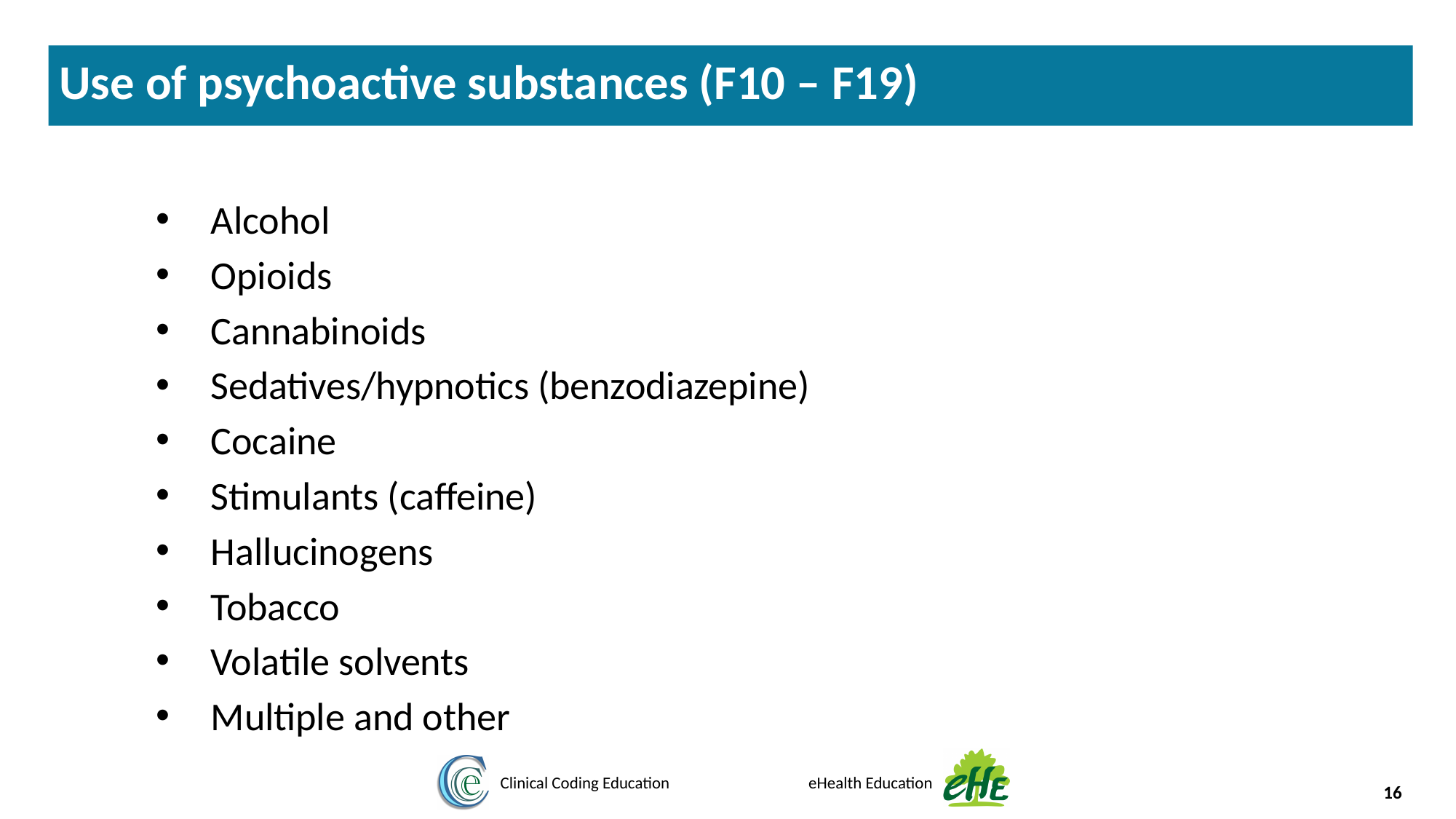

Use of psychoactive substances (F10 – F19)

Alcohol
Opioids
Cannabinoids
Sedatives/hypnotics (benzodiazepine)
Cocaine
Stimulants (caffeine)
Hallucinogens
Tobacco
Volatile solvents
Multiple and other

16